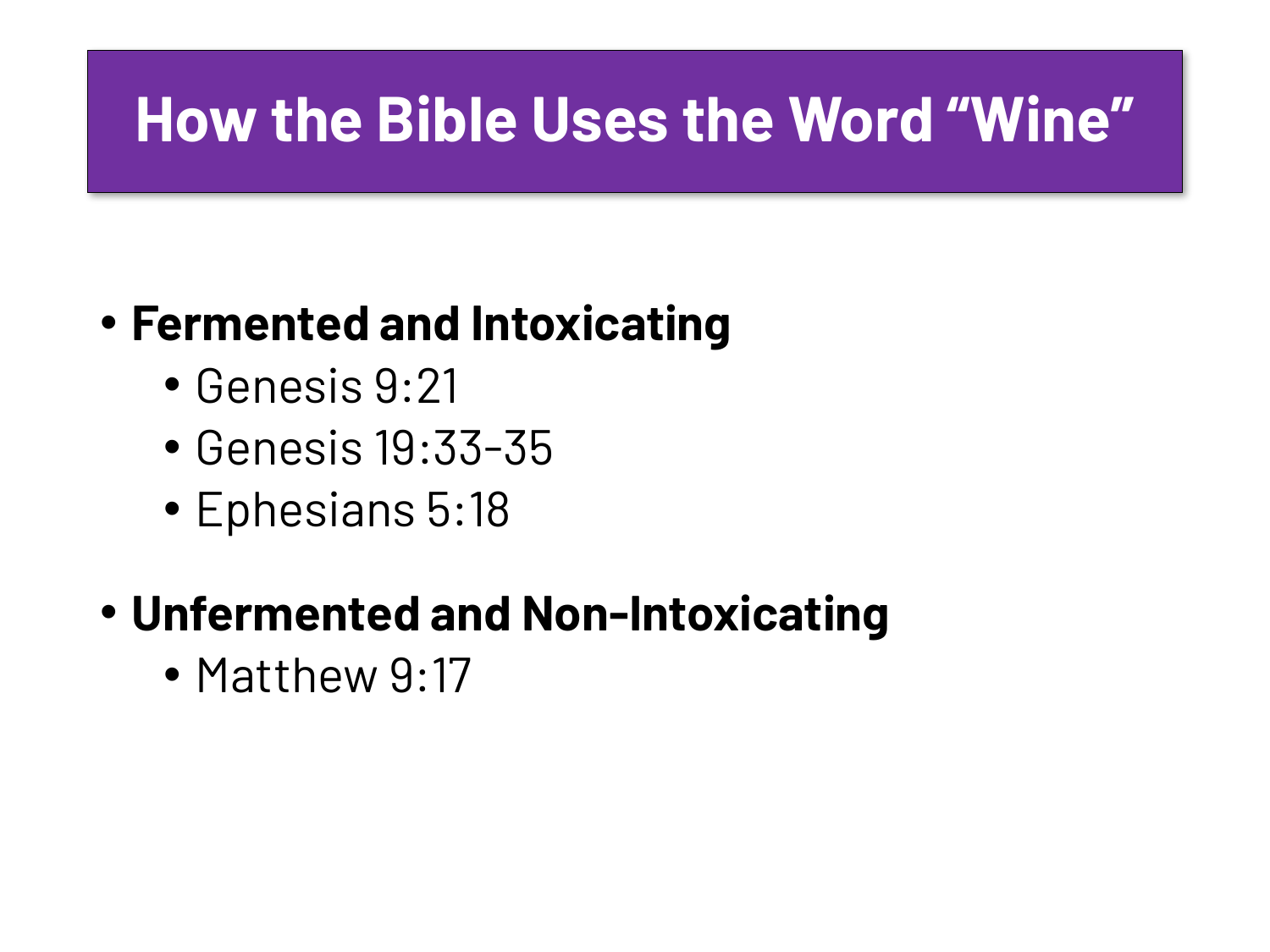

# How the Bible Uses the Word “Wine”
Fermented and Intoxicating
Genesis 9:21
Genesis 19:33-35
Ephesians 5:18

Unfermented and Non-Intoxicating
Matthew 9:17